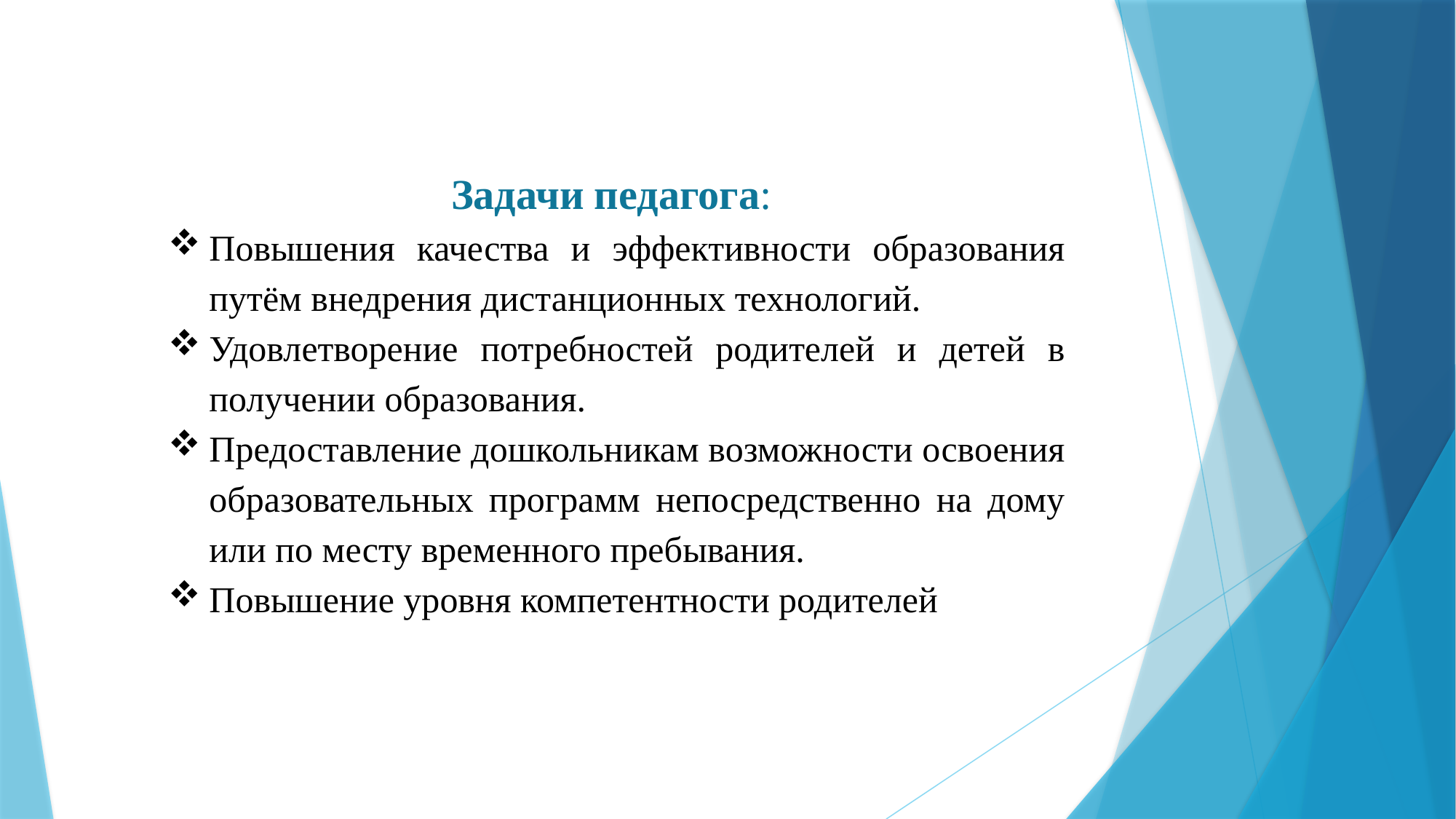

Задачи педагога:
Повышения качества и эффективности образования путём внедрения дистанционных технологий.
Удовлетворение потребностей родителей и детей в получении образования.
Предоставление дошкольникам возможности освоения образовательных программ непосредственно на дому или по месту временного пребывания.
Повышение уровня компетентности родителей